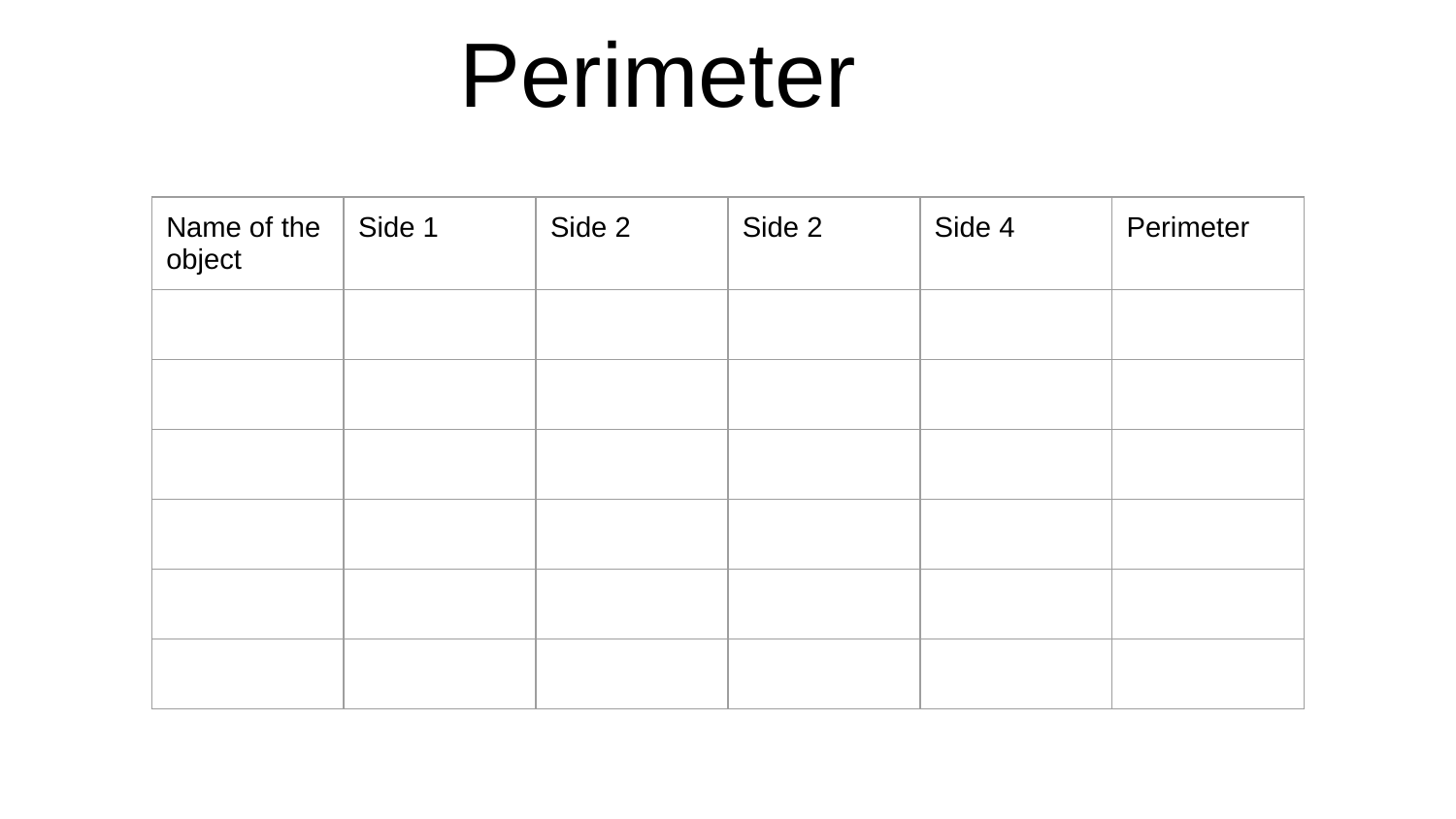

# Perimeter
| Name of the object | Side 1 | Side 2 | Side 2 | Side 4 | Perimeter |
| --- | --- | --- | --- | --- | --- |
|  |  |  |  |  |  |
|  |  |  |  |  |  |
|  |  |  |  |  |  |
|  |  |  |  |  |  |
|  |  |  |  |  |  |
|  |  |  |  |  |  |